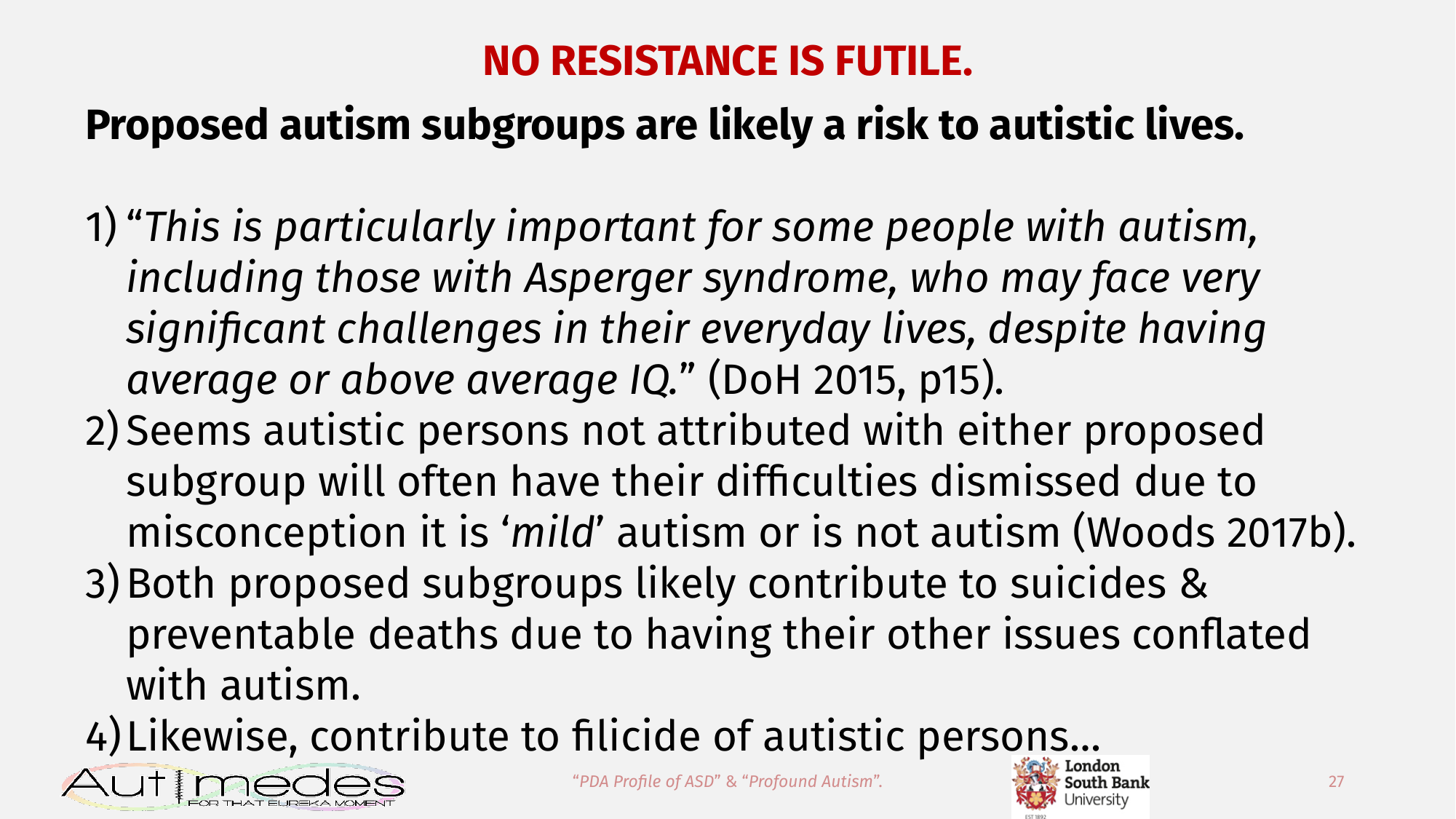

NO RESISTANCE IS FUTILE.
Proposed autism subgroups are likely a risk to autistic lives.

“This is particularly important for some people with autism, including those with Asperger syndrome, who may face very significant challenges in their everyday lives, despite having average or above average IQ.” (DoH 2015, p15).
Seems autistic persons not attributed with either proposed subgroup will often have their difficulties dismissed due to misconception it is ‘mild’ autism or is not autism (Woods 2017b).
Both proposed subgroups likely contribute to suicides & preventable deaths due to having their other issues conflated with autism.
Likewise, contribute to filicide of autistic persons…
“PDA Profile of ASD” & “Profound Autism”.
27